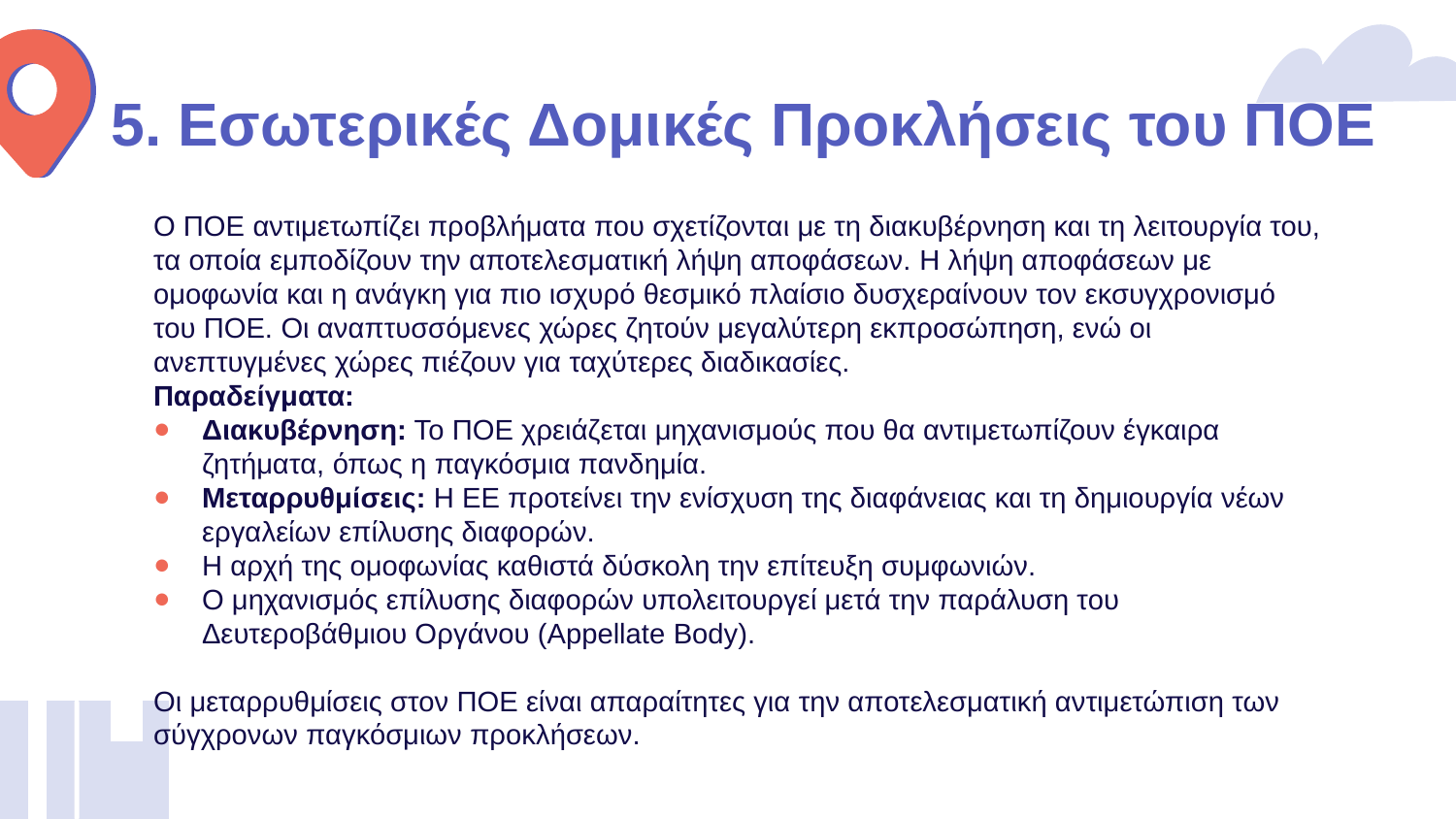

# 5. Εσωτερικές Δομικές Προκλήσεις του ΠΟΕ
Ο ΠΟΕ αντιμετωπίζει προβλήματα που σχετίζονται με τη διακυβέρνηση και τη λειτουργία του, τα οποία εμποδίζουν την αποτελεσματική λήψη αποφάσεων. Η λήψη αποφάσεων με ομοφωνία και η ανάγκη για πιο ισχυρό θεσμικό πλαίσιο δυσχεραίνουν τον εκσυγχρονισμό του ΠΟΕ. Οι αναπτυσσόμενες χώρες ζητούν μεγαλύτερη εκπροσώπηση, ενώ οι ανεπτυγμένες χώρες πιέζουν για ταχύτερες διαδικασίες.
Παραδείγματα:
Διακυβέρνηση: Το ΠΟΕ χρειάζεται μηχανισμούς που θα αντιμετωπίζουν έγκαιρα ζητήματα, όπως η παγκόσμια πανδημία.
Μεταρρυθμίσεις: Η ΕΕ προτείνει την ενίσχυση της διαφάνειας και τη δημιουργία νέων εργαλείων επίλυσης διαφορών.
Η αρχή της ομοφωνίας καθιστά δύσκολη την επίτευξη συμφωνιών.
Ο μηχανισμός επίλυσης διαφορών υπολειτουργεί μετά την παράλυση του Δευτεροβάθμιου Οργάνου (Appellate Body).

Οι μεταρρυθμίσεις στον ΠΟΕ είναι απαραίτητες για την αποτελεσματική αντιμετώπιση των σύγχρονων παγκόσμιων προκλήσεων.